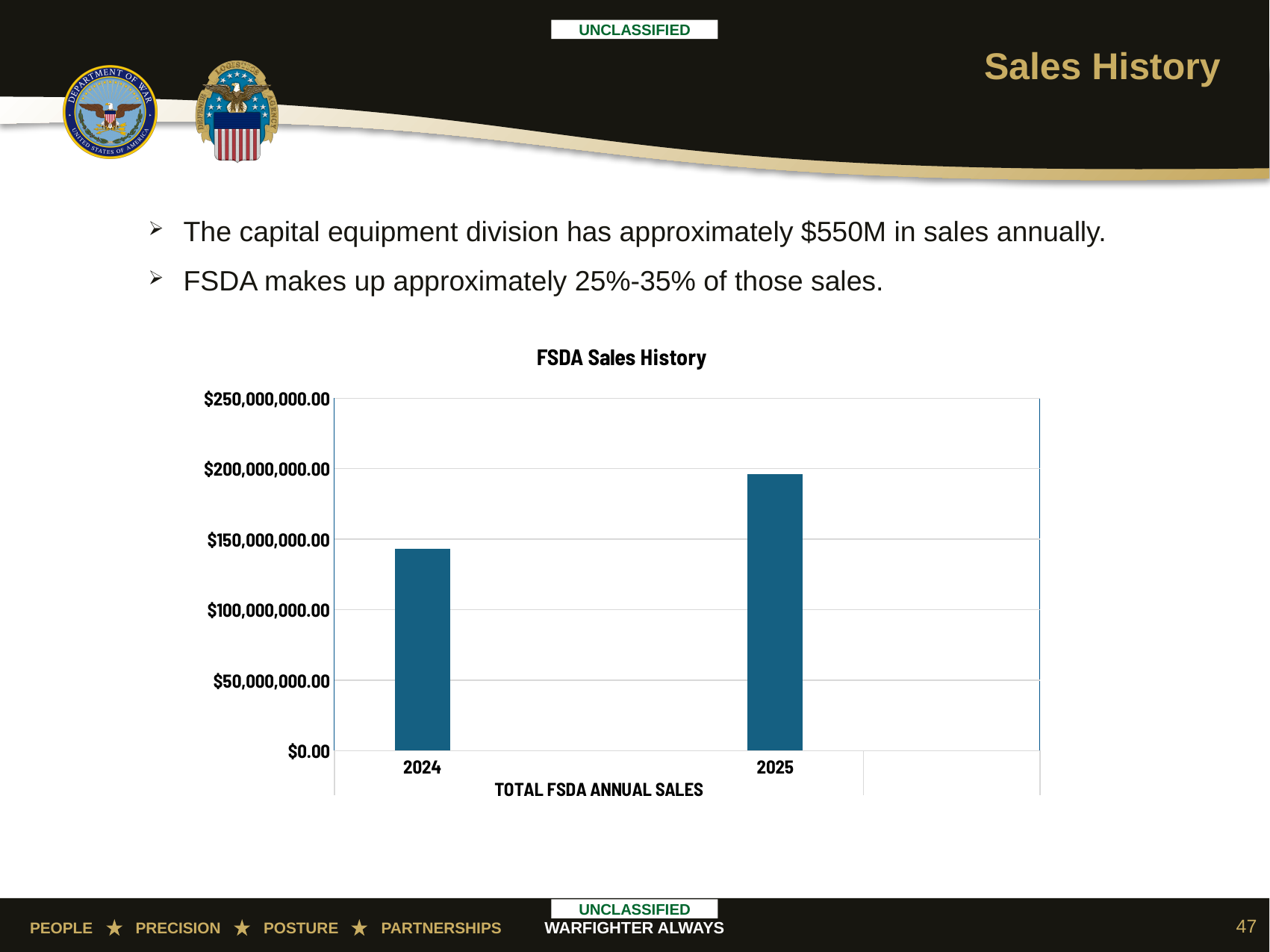

# Sales History

The capital equipment division has approximately $550M in sales annually.
FSDA makes up approximately 25%-35% of those sales.

### Chart: FSDA Sales History

| Category |  |
|---|---|
| 2024 | 143284215.31 |
|  | None |
| 2025 | 196265335.73000002 |